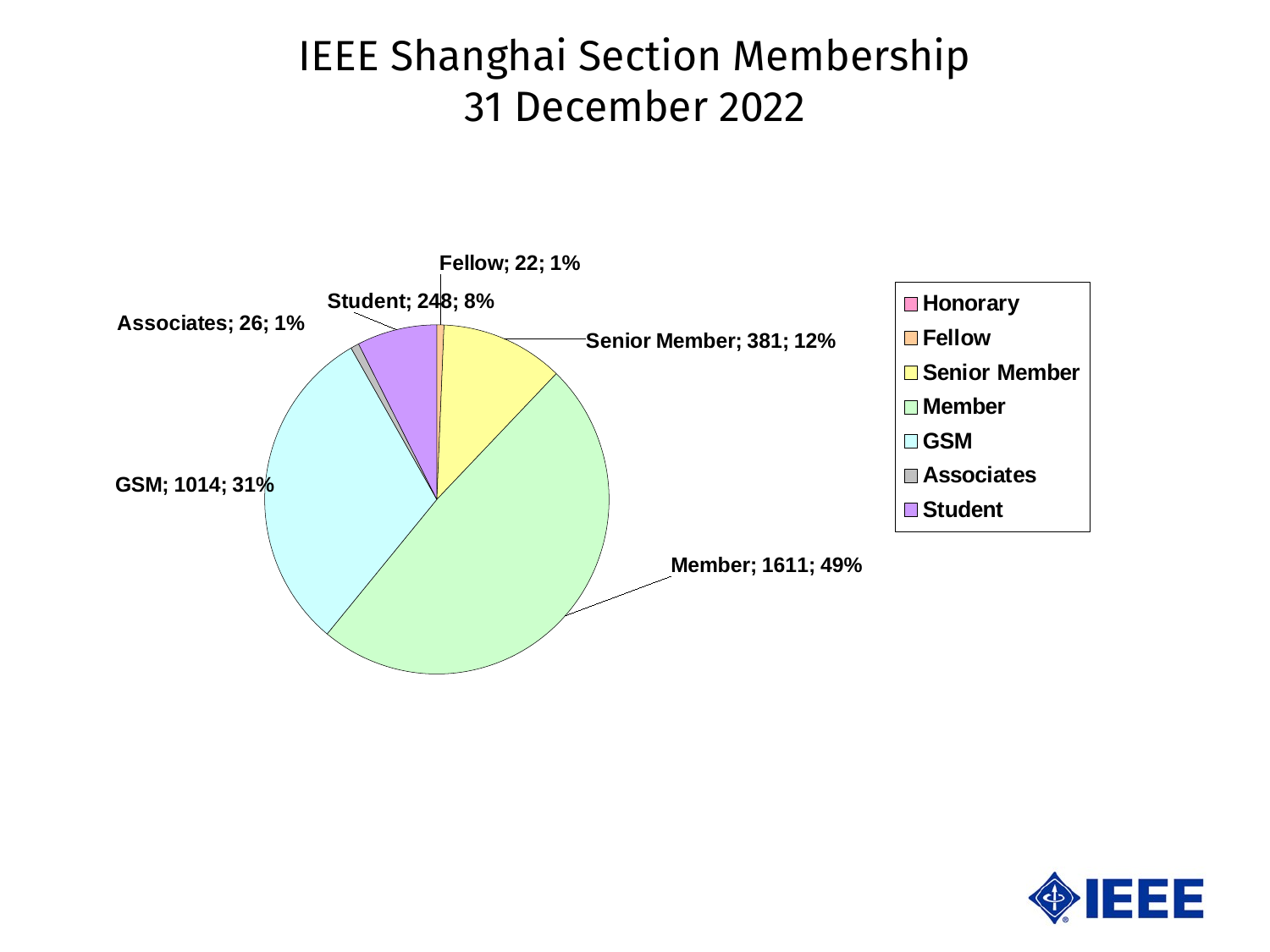

IEEE Shanghai Section Membership
31 December 2022

### Chart

| Category | Shanghai |  |
|---|---|---|
| Honorary | 0.0 | 0.0 |
| Fellow | 22.0 | 0.6662628709872804 |
| Senior Member | 381.0 | 11.538461538461538 |
| Member | 1611.0 | 48.78861296184131 |
| GSM | 1014.0 | 30.708661417322837 |
| Associates | 26.0 | 0.7874015748031495 |
| Student | 248.0 | 7.510599636583888 |